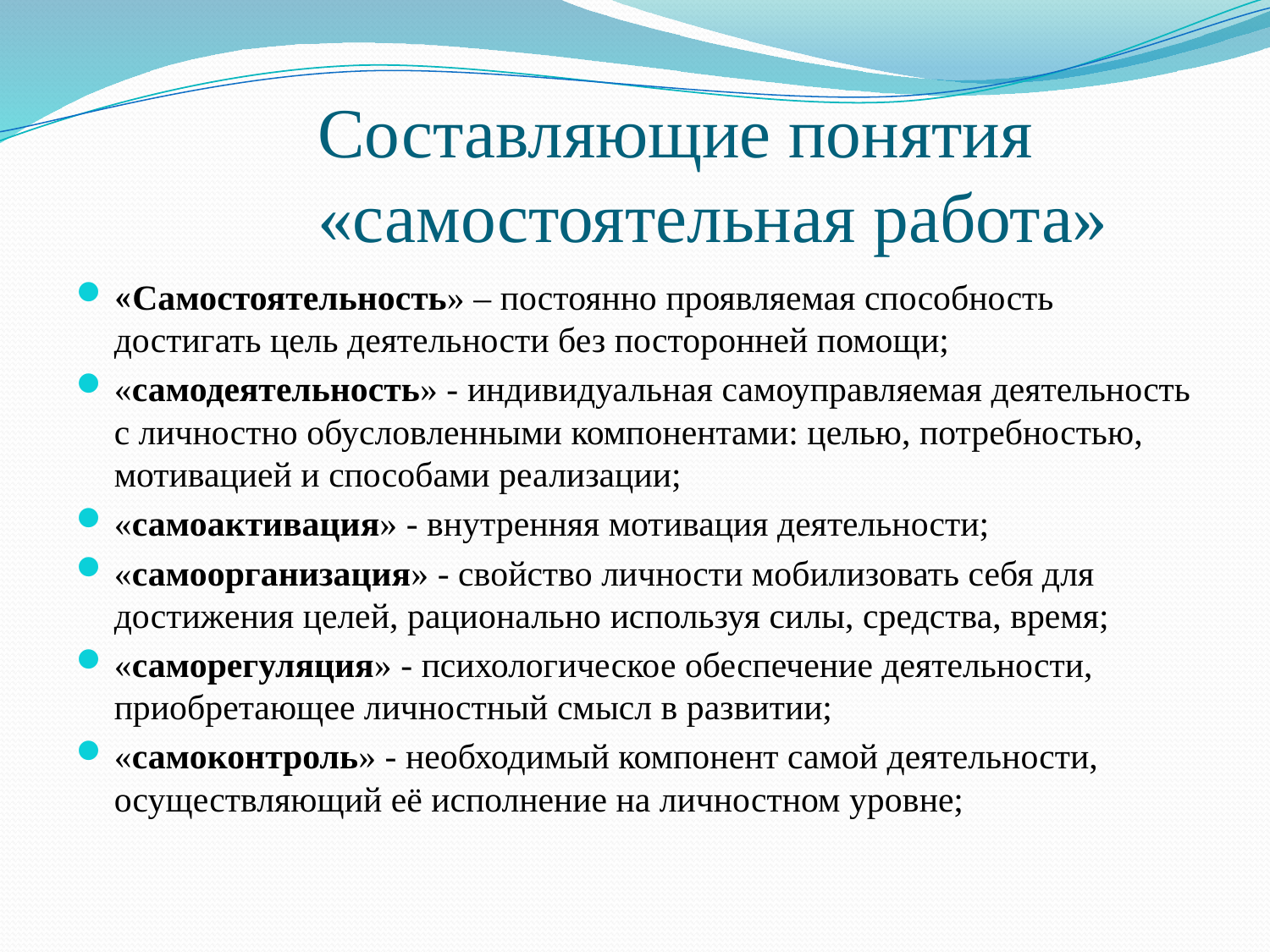

# Составляющие понятия 			«самостоятельная работа»
«Самостоятельность» – постоянно проявляемая способность достигать цель деятельности без посторонней помощи;
«самодеятельность» - индивидуальная самоуправляемая деятельность с личностно обусловленными компонентами: целью, потребностью, мотивацией и способами реализации;
«самоактивация» - внутренняя мотивация деятельности;
«самоорганизация» - свойство личности мобилизовать себя для достижения целей, рационально используя силы, средства, время;
«саморегуляция» - психологическое обеспечение деятельности, приобретающее личностный смысл в развитии;
«самоконтроль» - необходимый компонент самой деятельности, осуществляющий её исполнение на личностном уровне;